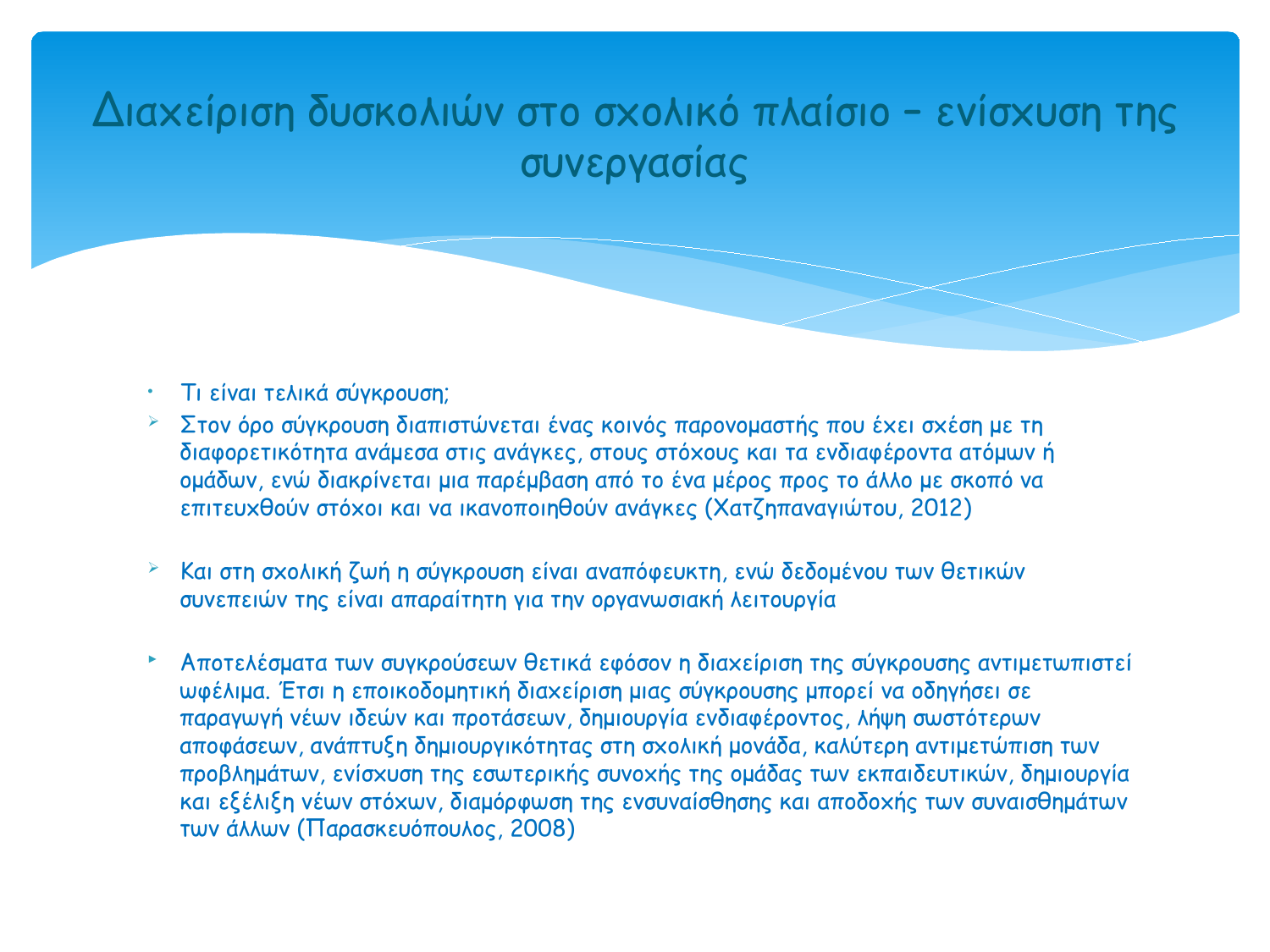

# Διαχείριση δυσκολιών στο σχολικό πλαίσιο – ενίσχυση της συνεργασίας
Τι είναι τελικά σύγκρουση;
Στον όρο σύγκρουση διαπιστώνεται ένας κοινός παρονομαστής που έχει σχέση με τη διαφορετικότητα ανάμεσα στις ανάγκες, στους στόχους και τα ενδιαφέροντα ατόμων ή ομάδων, ενώ διακρίνεται μια παρέμβαση από το ένα μέρος προς το άλλο με σκοπό να επιτευχθούν στόχοι και να ικανοποιηθούν ανάγκες (Χατζηπαναγιώτου, 2012)

Και στη σχολική ζωή η σύγκρουση είναι αναπόφευκτη, ενώ δεδομένου των θετικών συνεπειών της είναι απαραίτητη για την οργανωσιακή λειτουργία

Αποτελέσματα των συγκρούσεων θετικά εφόσον η διαχείριση της σύγκρουσης αντιμετωπιστεί ωφέλιμα. Έτσι η εποικοδομητική διαχείριση μιας σύγκρουσης μπορεί να οδηγήσει σε παραγωγή νέων ιδεών και προτάσεων, δημιουργία ενδιαφέροντος, λήψη σωστότερων αποφάσεων, ανάπτυξη δημιουργικότητας στη σχολική μονάδα, καλύτερη αντιμετώπιση των προβλημάτων, ενίσχυση της εσωτερικής συνοχής της ομάδας των εκπαιδευτικών, δημιουργία και εξέλιξη νέων στόχων, διαμόρφωση της ενσυναίσθησης και αποδοχής των συναισθημάτων των άλλων (Παρασκευόπουλος, 2008)